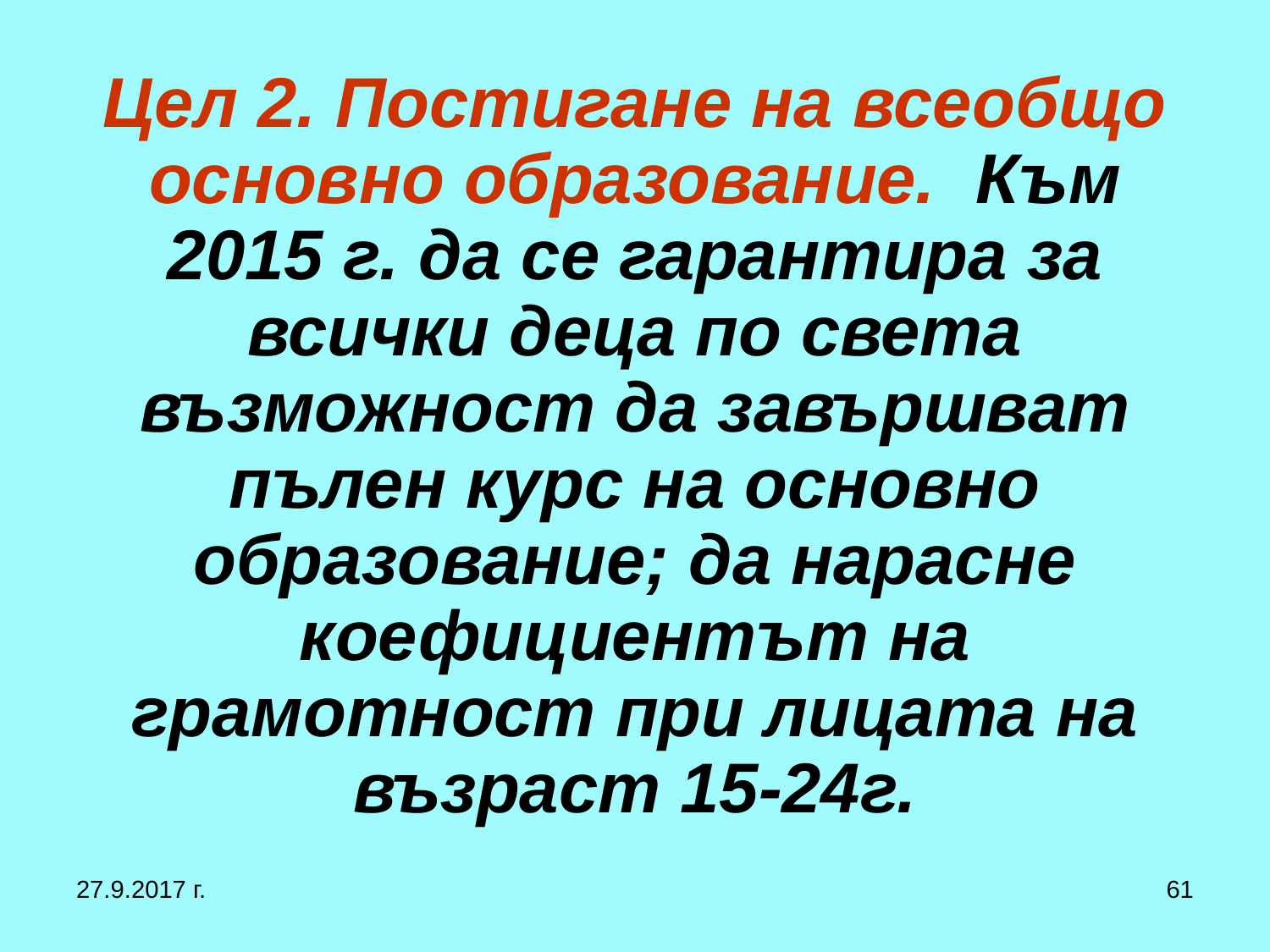

# Цел 2. Постигане на всеобщо основно образование.  Към 2015 г. да се гарантира за всички деца по света възможност да завършват пълен курс на основно образование; да нарасне коефициентът на грамотност при лицата на възраст 15-24г.
27.9.2017 г.
61